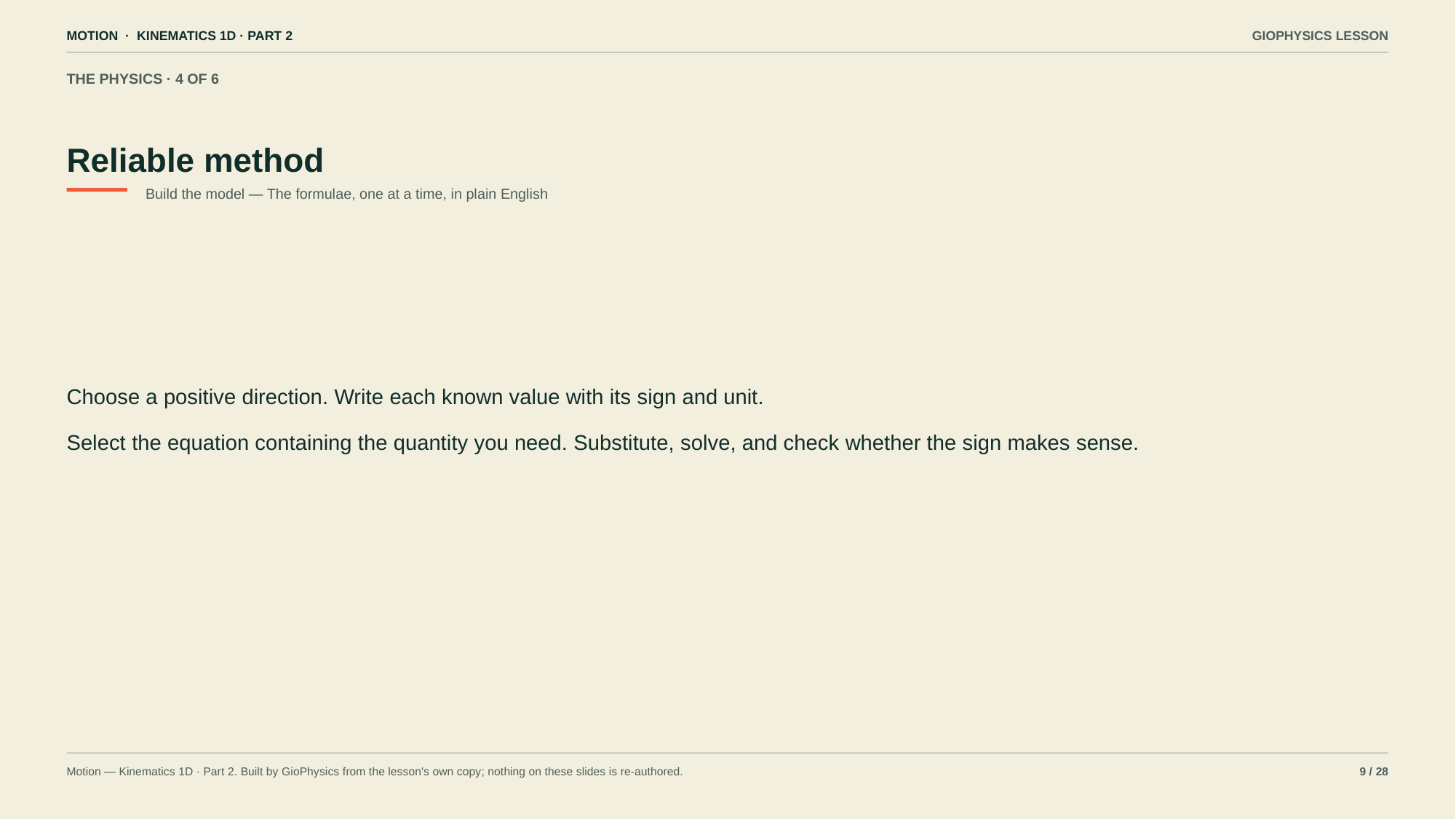

MOTION  ·  KINEMATICS 1D · PART 2
GIOPHYSICS LESSON

THE PHYSICS · 4 OF 6
Reliable method
Build the model — The formulae, one at a time, in plain English

Choose a positive direction. Write each known value with its sign and unit.
Select the equation containing the quantity you need. Substitute, solve, and check whether the sign makes sense.

Motion — Kinematics 1D · Part 2. Built by GioPhysics from the lesson's own copy; nothing on these slides is re-authored.
9 / 28